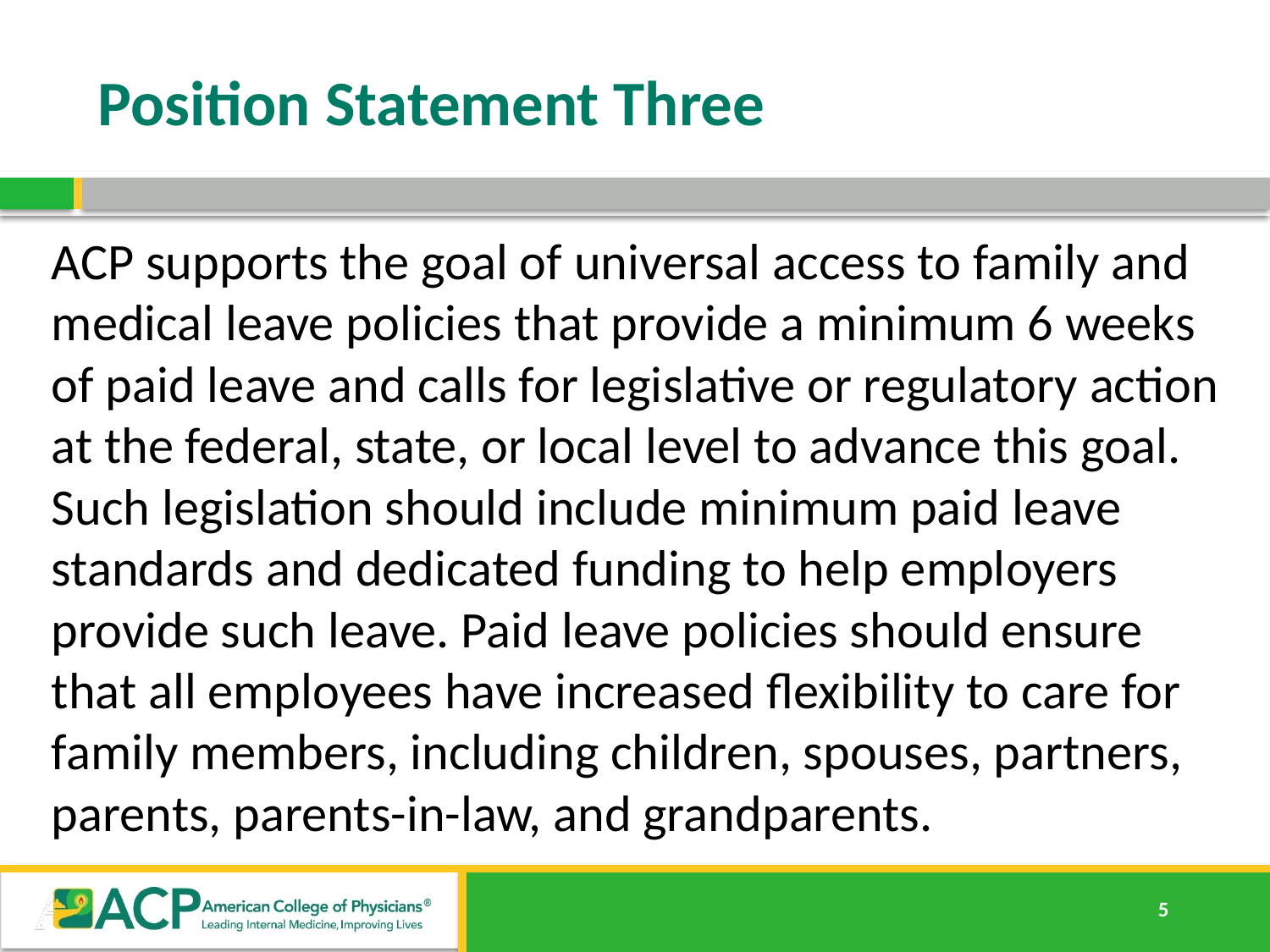

# Position Statement Three
ACP supports the goal of universal access to family and medical leave policies that provide a minimum 6 weeks of paid leave and calls for legislative or regulatory action at the federal, state, or local level to advance this goal. Such legislation should include minimum paid leave standards and dedicated funding to help employers provide such leave. Paid leave policies should ensure that all employees have increased flexibility to care for family members, including children, spouses, partners, parents, parents-in-law, and grandparents.